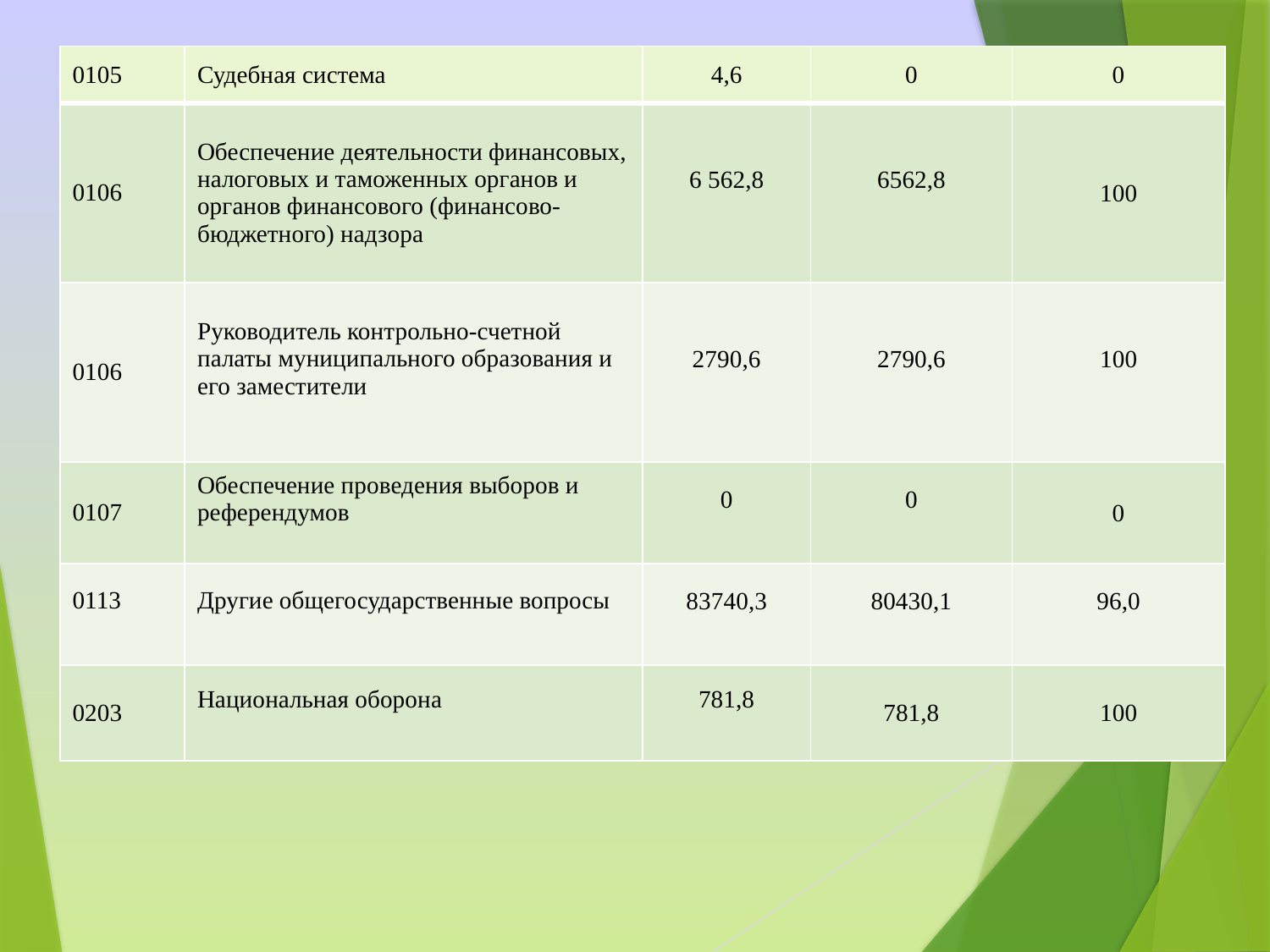

| 0105 | Судебная система | 4,6 | 0 | 0 |
| --- | --- | --- | --- | --- |
| 0106 | Обеспечение деятельности финансовых, налоговых и таможенных органов и органов финансового (финансово-бюджетного) надзора | 6 562,8 | 6562,8 | 100 |
| 0106 | Руководитель контрольно-счетной палаты муниципального образования и его заместители | 2790,6 | 2790,6 | 100 |
| 0107 | Обеспечение проведения выборов и референдумов | 0 | 0 | 0 |
| 0113 | Другие общегосударственные вопросы | 83740,3 | 80430,1 | 96,0 |
| 0203 | Национальная оборона | 781,8 | 781,8 | 100 |